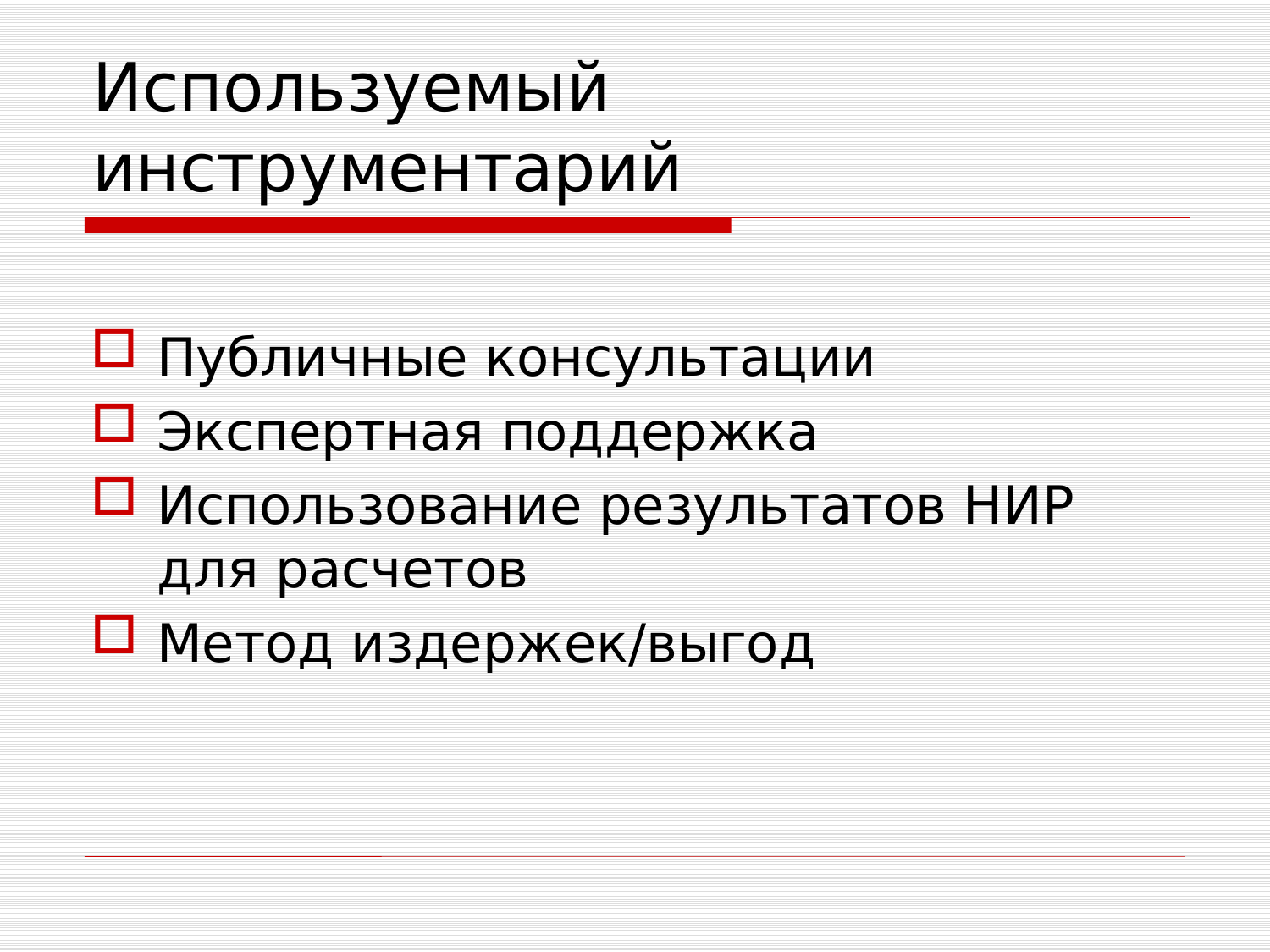

# Используемый инструментарий

Публичные консультации
Экспертная поддержка
Использование результатов НИР для расчетов
Метод издержек/выгод